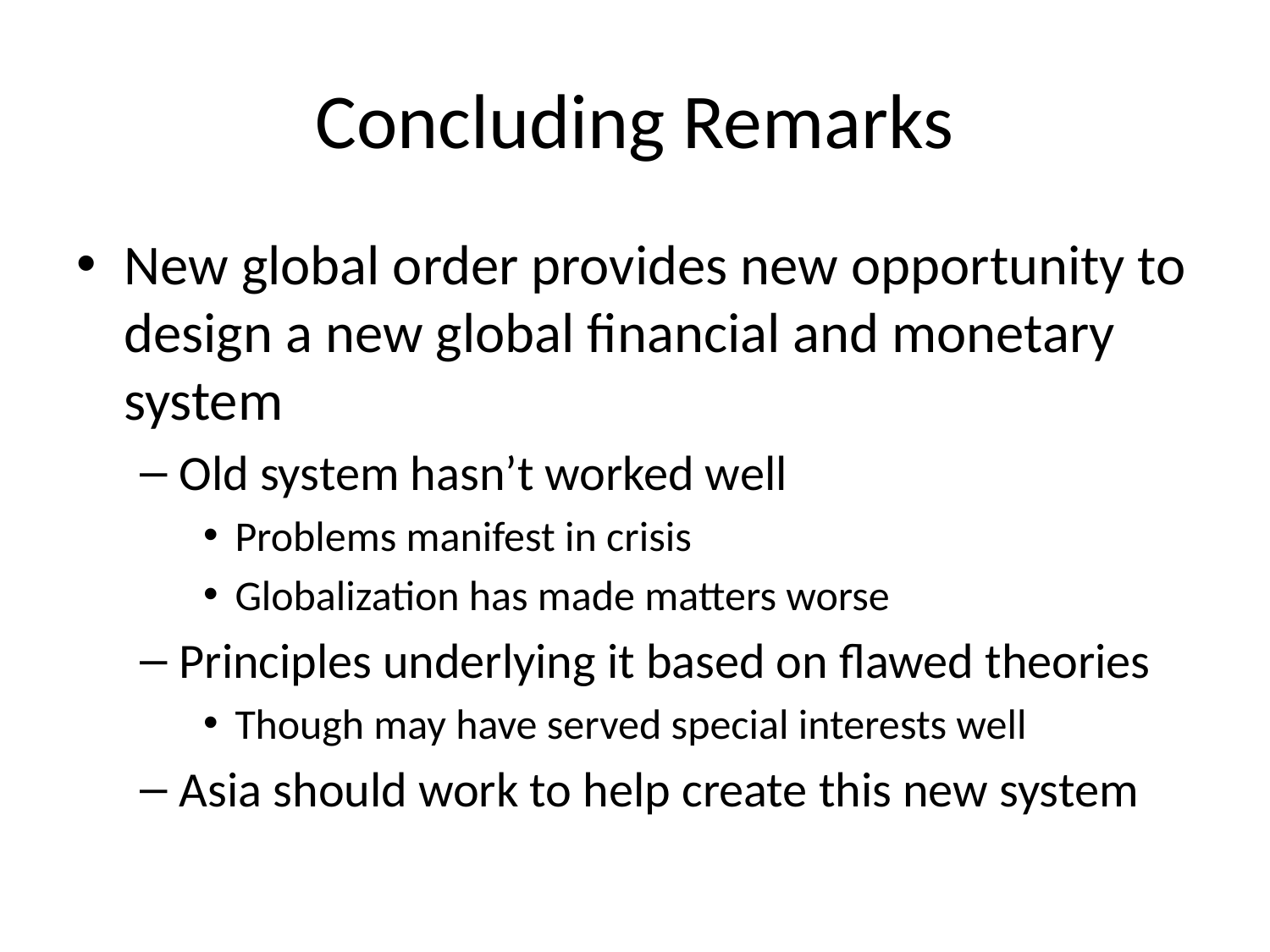

# Concluding Remarks
New global order provides new opportunity to design a new global financial and monetary system
Old system hasn’t worked well
Problems manifest in crisis
Globalization has made matters worse
Principles underlying it based on flawed theories
Though may have served special interests well
Asia should work to help create this new system